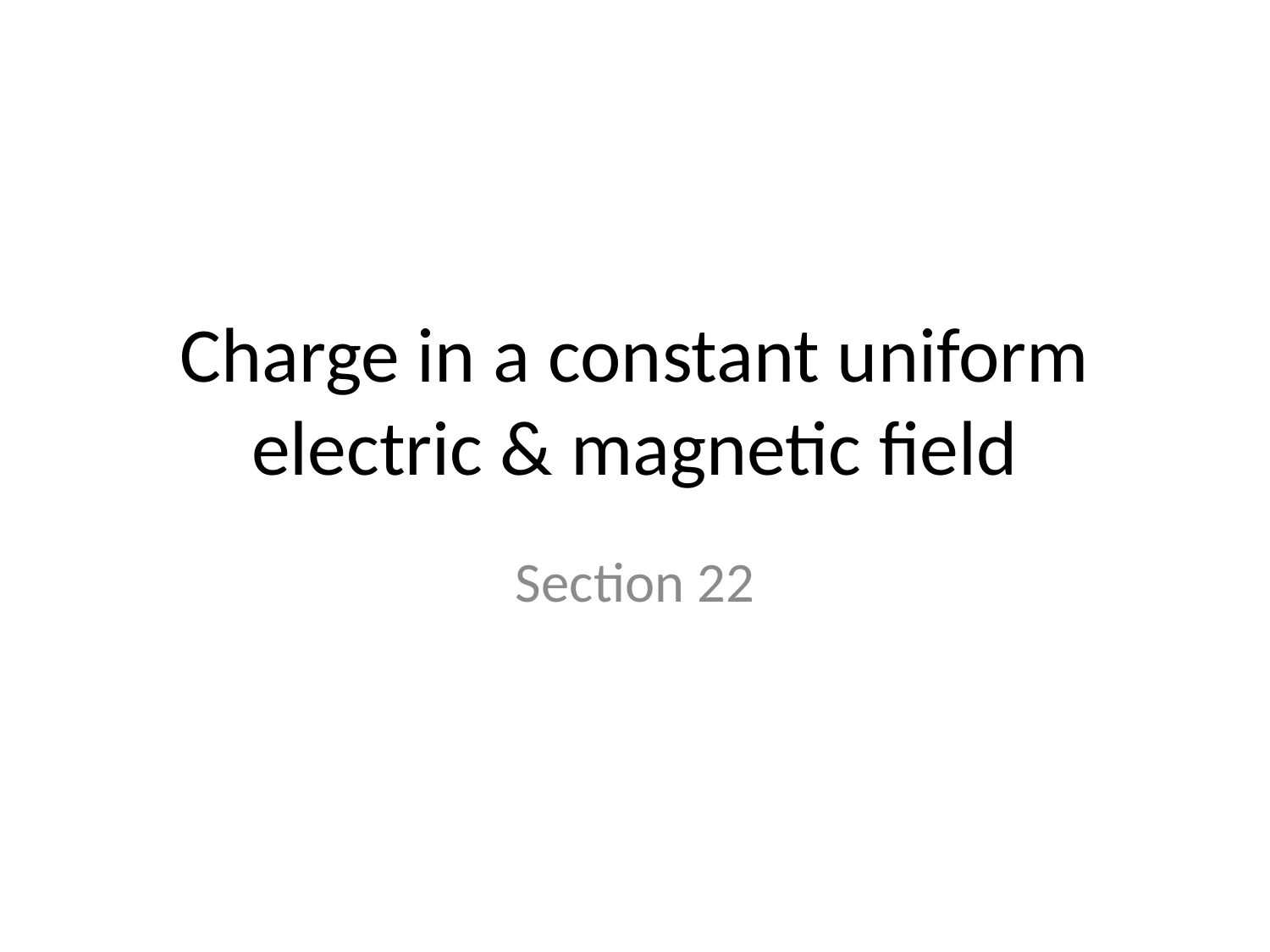

# Charge in a constant uniform electric & magnetic field
Section 22